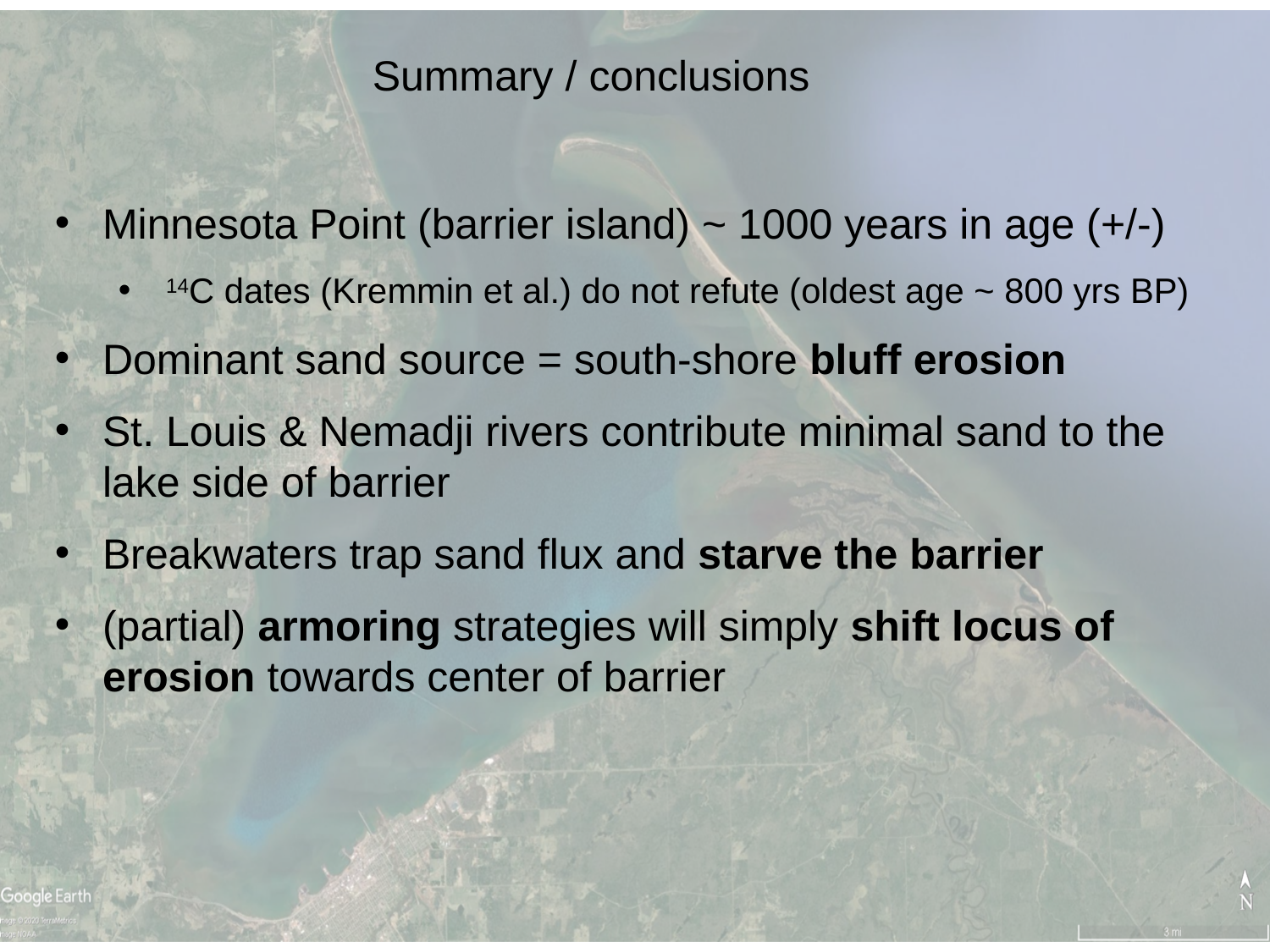

Summary / conclusions
Minnesota Point (barrier island) ~ 1000 years in age (+/-)

14C dates (Kremmin et al.) do not refute (oldest age ~ 800 yrs BP)

Dominant sand source = south-shore bluff erosion

St. Louis & Nemadji rivers contribute minimal sand to the lake side of barrier

Breakwaters trap sand flux and starve the barrier

(partial) armoring strategies will simply shift locus of erosion towards center of barrier